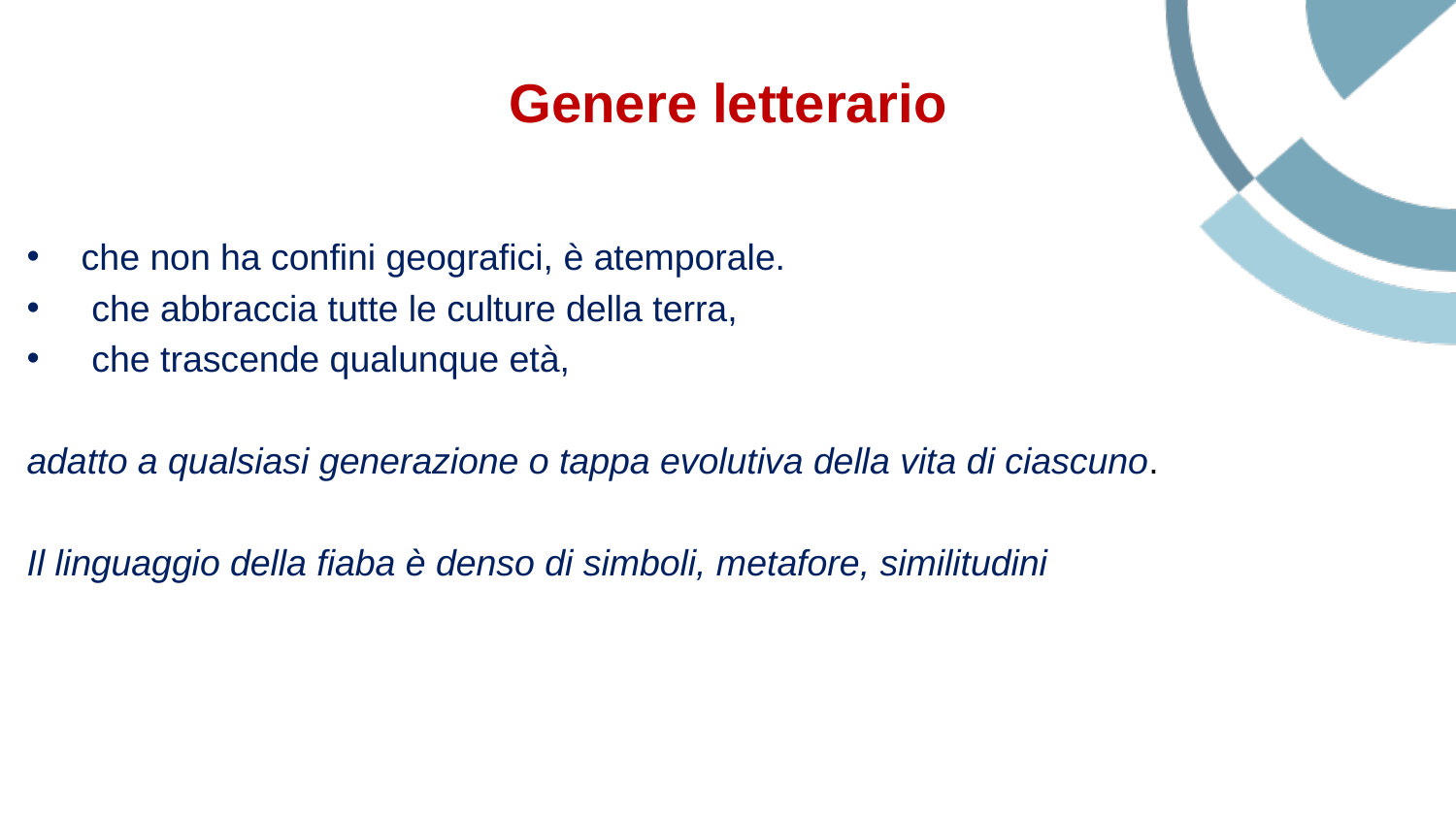

# Genere letterario

che non ha confini geografici, è atemporale.
 che abbraccia tutte le culture della terra,
 che trascende qualunque età,

adatto a qualsiasi generazione o tappa evolutiva della vita di ciascuno.

Il linguaggio della fiaba è denso di simboli, metafore, similitudini